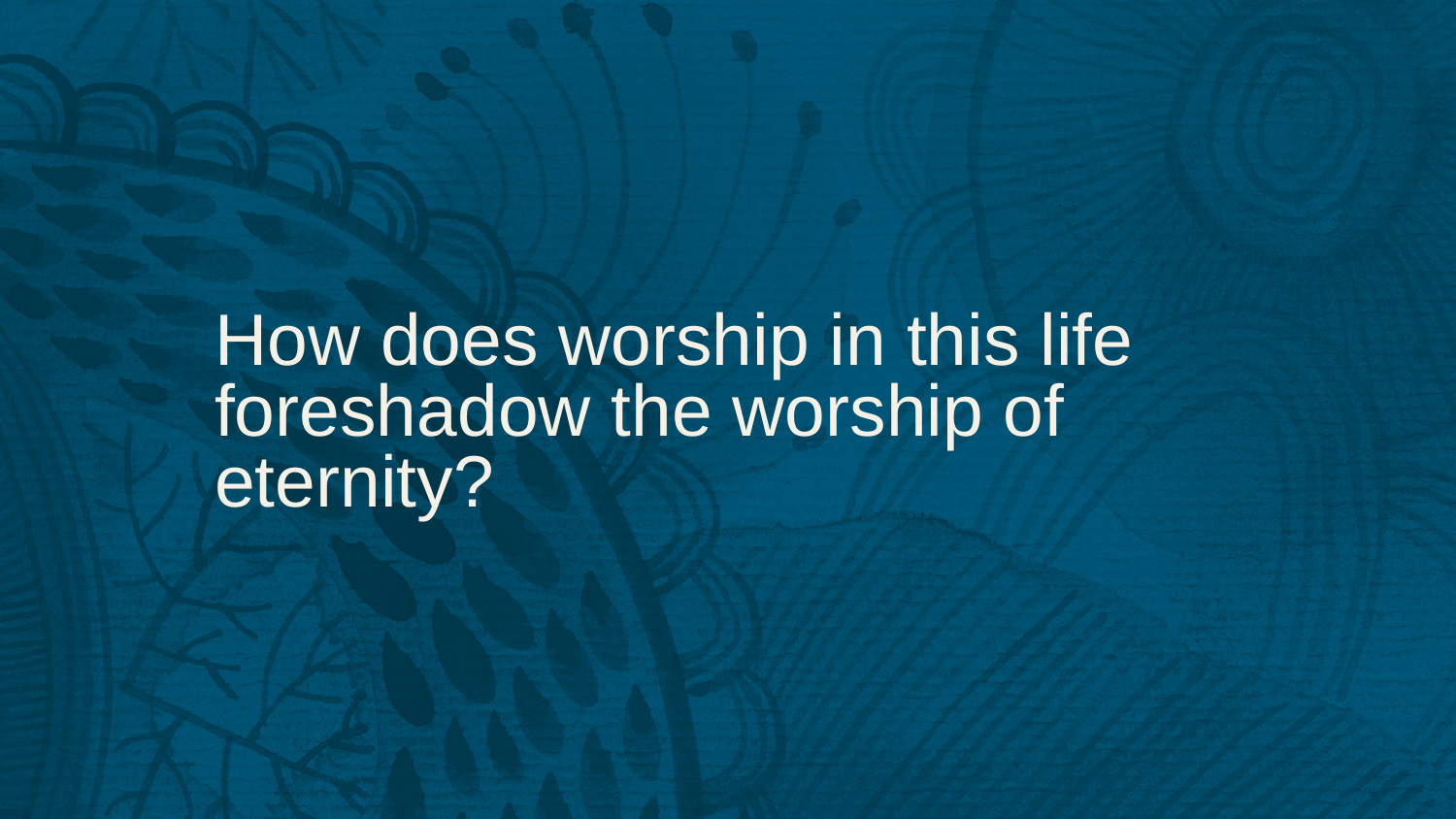

How does worship in this life foreshadow the worship of eternity?